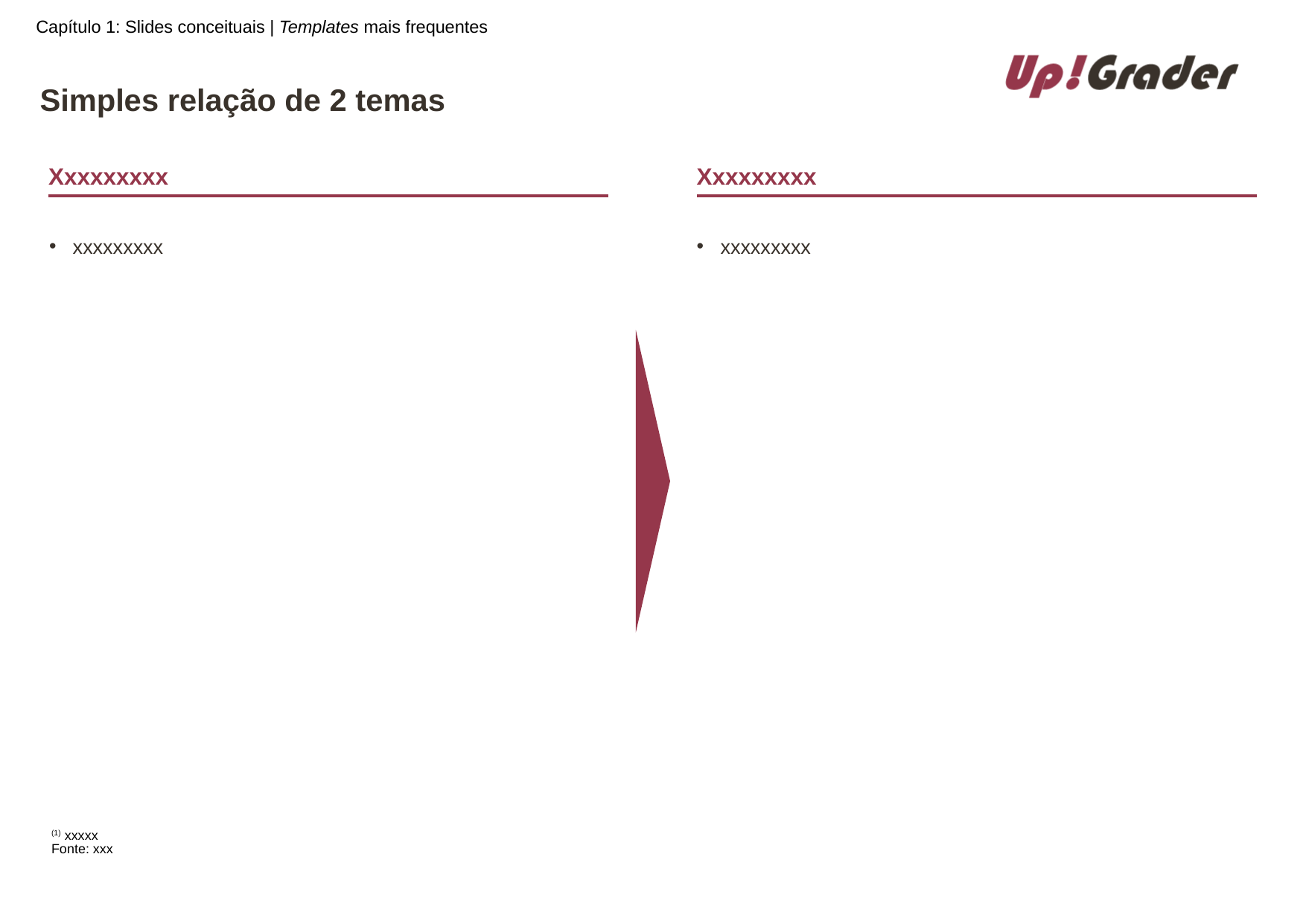

Capítulo 1: Slides conceituais | Templates mais frequentes
# Simples relação de 2 temas
Xxxxxxxxx
Xxxxxxxxx
xxxxxxxxx
xxxxxxxxx

(1) xxxxx
Fonte: xxx